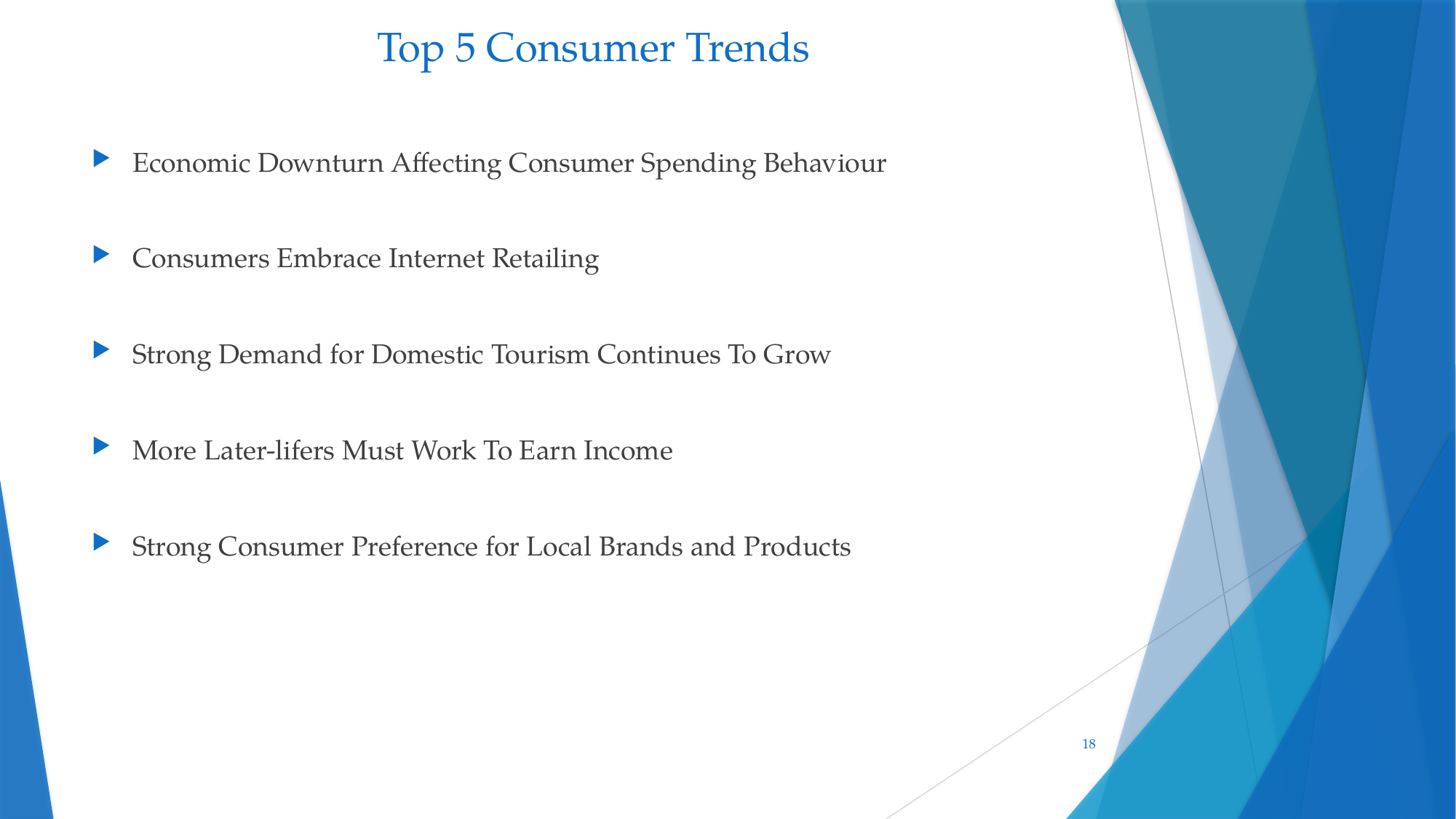

# Top 5 Consumer Trends

Economic Downturn Affecting Consumer Spending Behaviour

Consumers Embrace Internet Retailing

Strong Demand for Domestic Tourism Continues To Grow

More Later-lifers Must Work To Earn Income

Strong Consumer Preference for Local Brands and Products
18